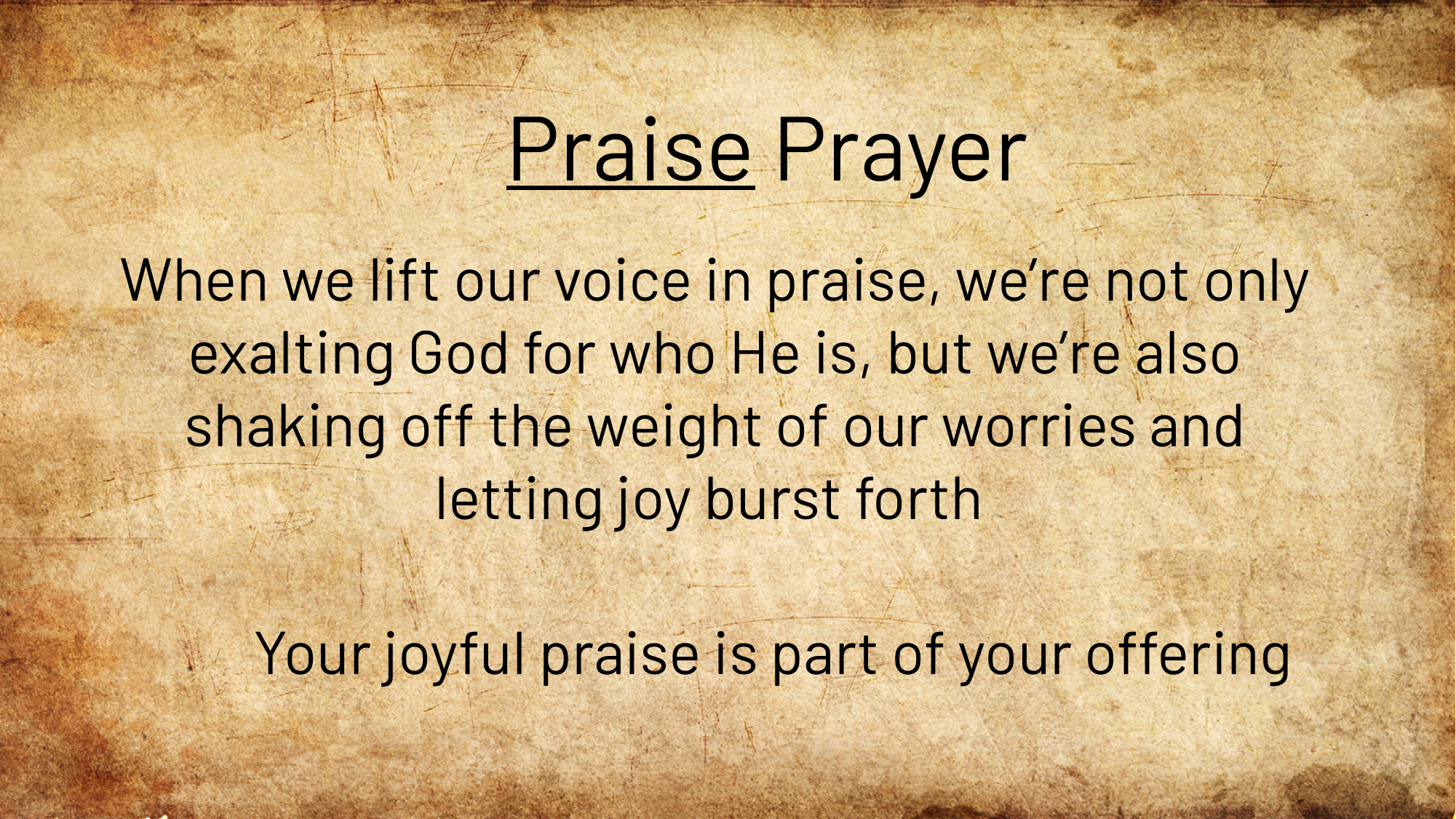

Praise Prayer
When we lift our voice in praise, we’re not only exalting God for who He is, but we’re also shaking off the weight of our worries and letting joy burst forth
Your joyful praise is part of your offering